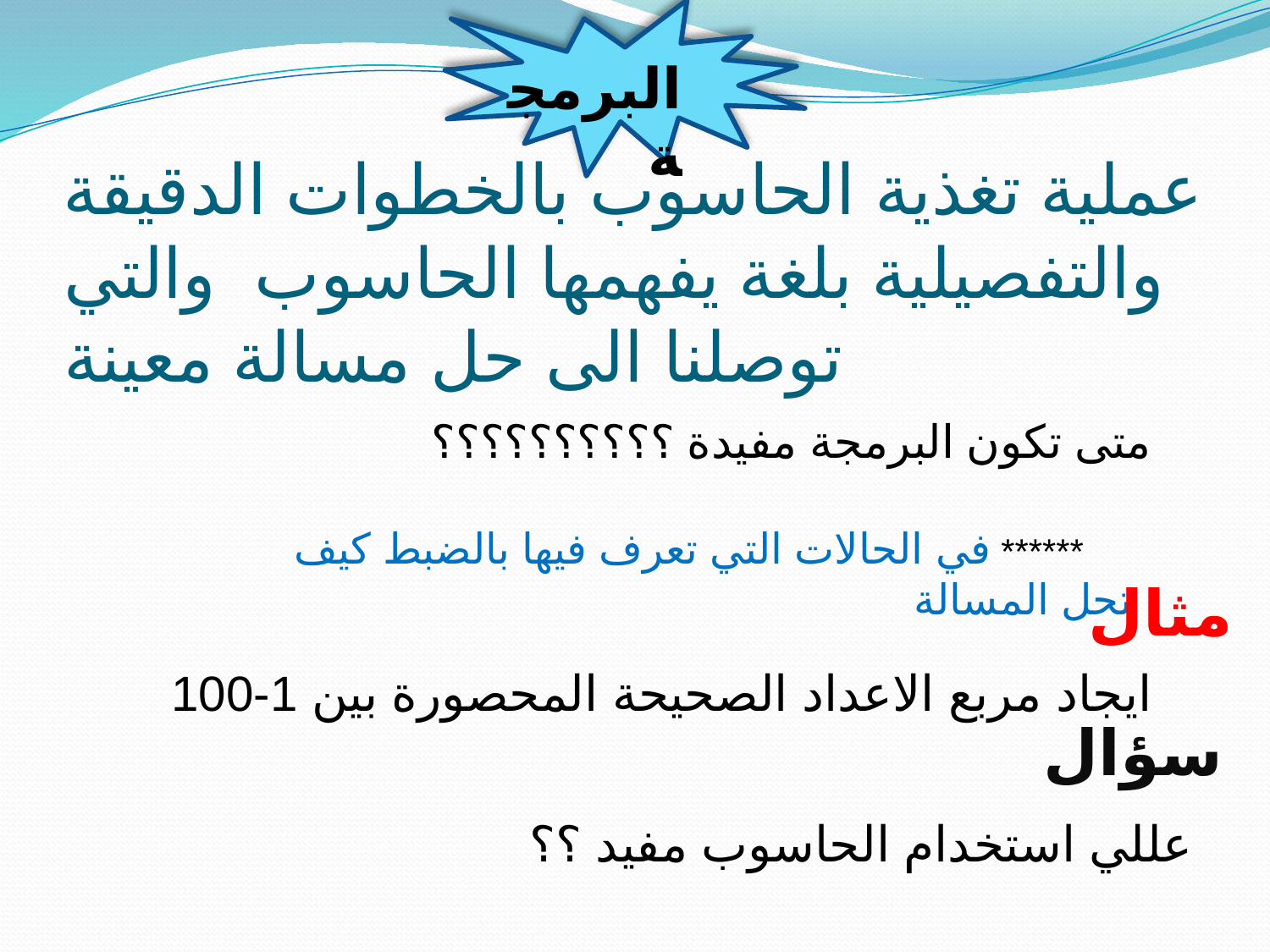

# عملية تغذية الحاسوب بالخطوات الدقيقة والتفصيلية بلغة يفهمها الحاسوب  والتي توصلنا الى حل مسالة معينة
البرمجة
متى تكون البرمجة مفيدة ؟؟؟؟؟؟؟؟؟؟

     ****** في الحالات التي تعرف فيها بالضبط كيف تحل المسالة
مثال
 ايجاد مربع الاعداد الصحيحة المحصورة بين 1-100
سؤال
 عللي استخدام الحاسوب مفيد ؟؟